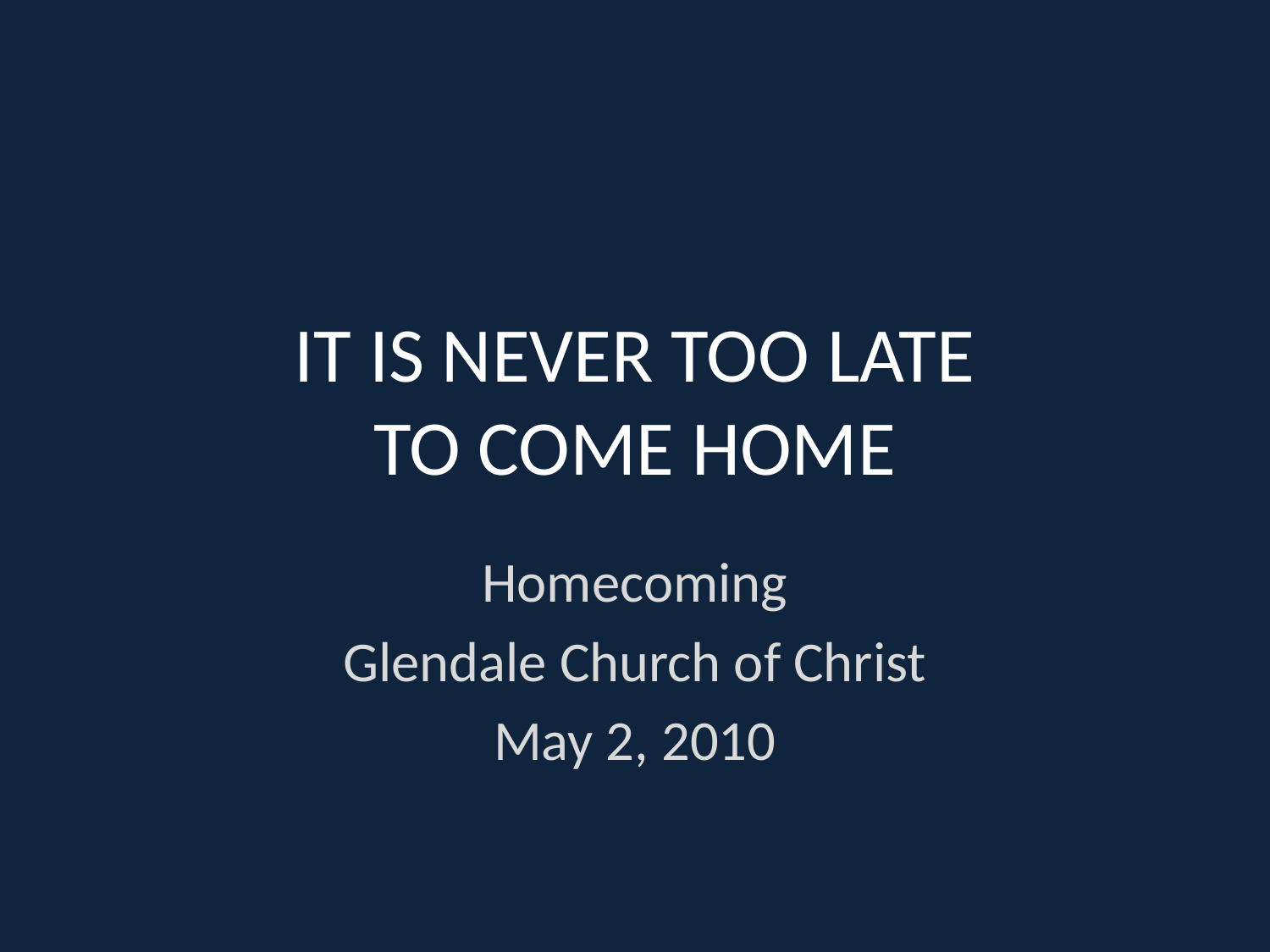

# IT IS NEVER TOO LATE TO COME HOME
Homecoming
Glendale Church of Christ
May 2, 2010